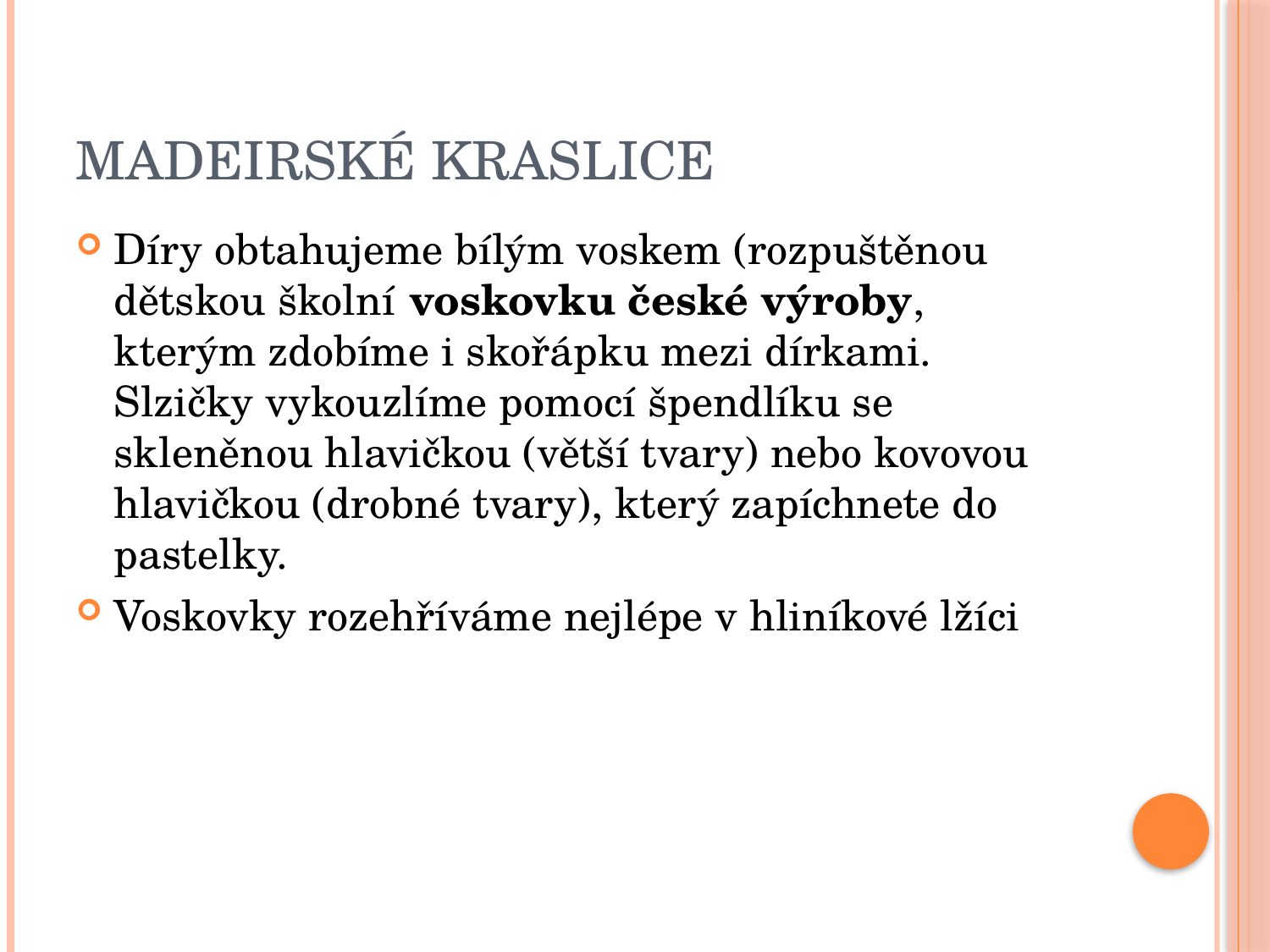

# Madeirské kraslice
Díry obtahujeme bílým voskem (rozpuštěnou dětskou školní voskovku české výroby, kterým zdobíme i skořápku mezi dírkami. Slzičky vykouzlíme pomocí špendlíku se skleněnou hlavičkou (větší tvary) nebo kovovou hlavičkou (drobné tvary), který zapíchnete do pastelky.
Voskovky rozehříváme nejlépe v hliníkové lžíci